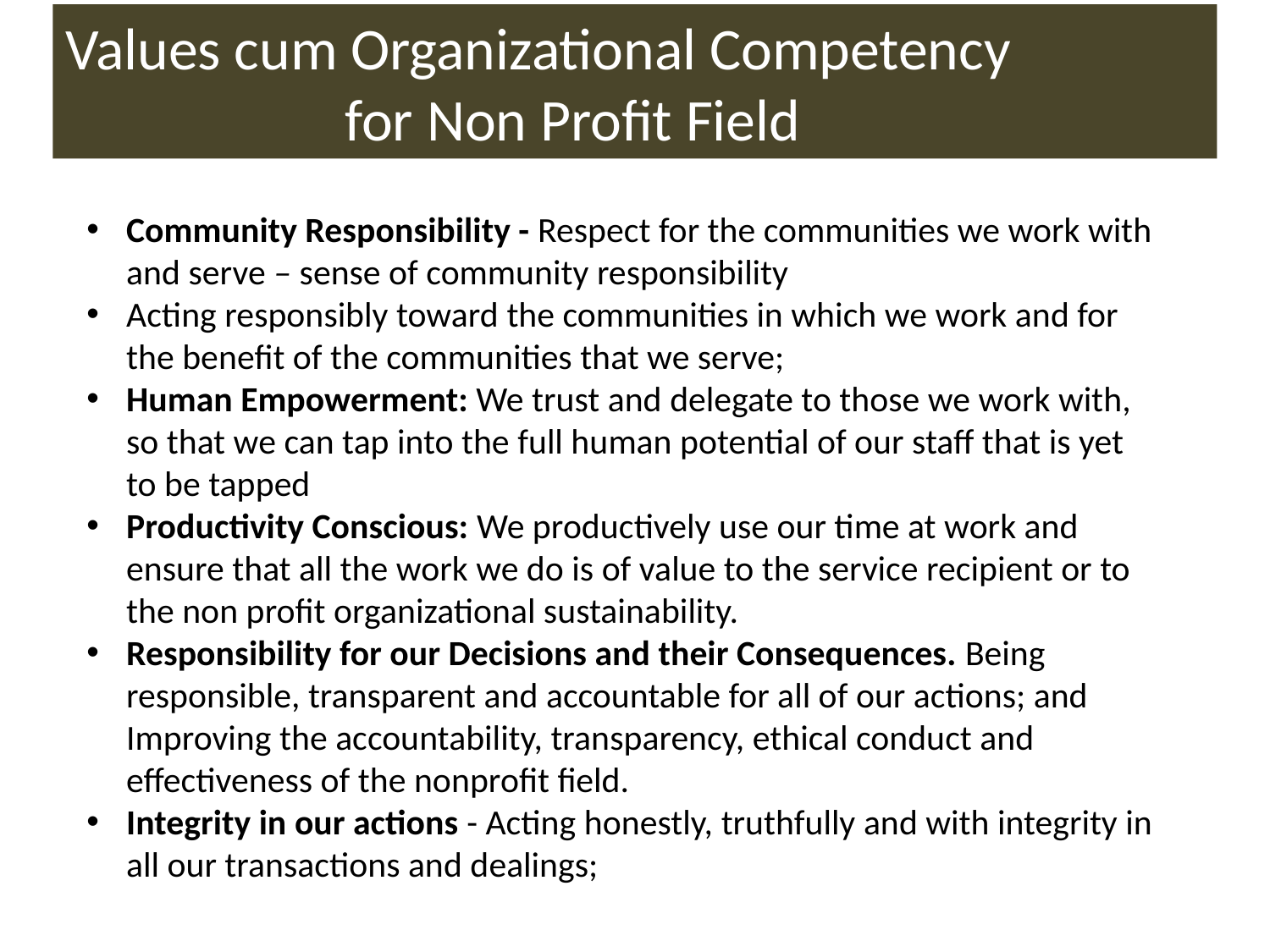

# Values cum Organizational Competency                                    for Non Profit Field

Community Responsibility - Respect for the communities we work with and serve – sense of community responsibility
Acting responsibly toward the communities in which we work and for the benefit of the communities that we serve;
Human Empowerment: We trust and delegate to those we work with, so that we can tap into the full human potential of our staff that is yet to be tapped
Productivity Conscious: We productively use our time at work and ensure that all the work we do is of value to the service recipient or to the non profit organizational sustainability.
Responsibility for our Decisions and their Consequences. Being responsible, transparent and accountable for all of our actions; and Improving the accountability, transparency, ethical conduct and effectiveness of the nonprofit field.
Integrity in our actions - Acting honestly, truthfully and with integrity in all our transactions and dealings;